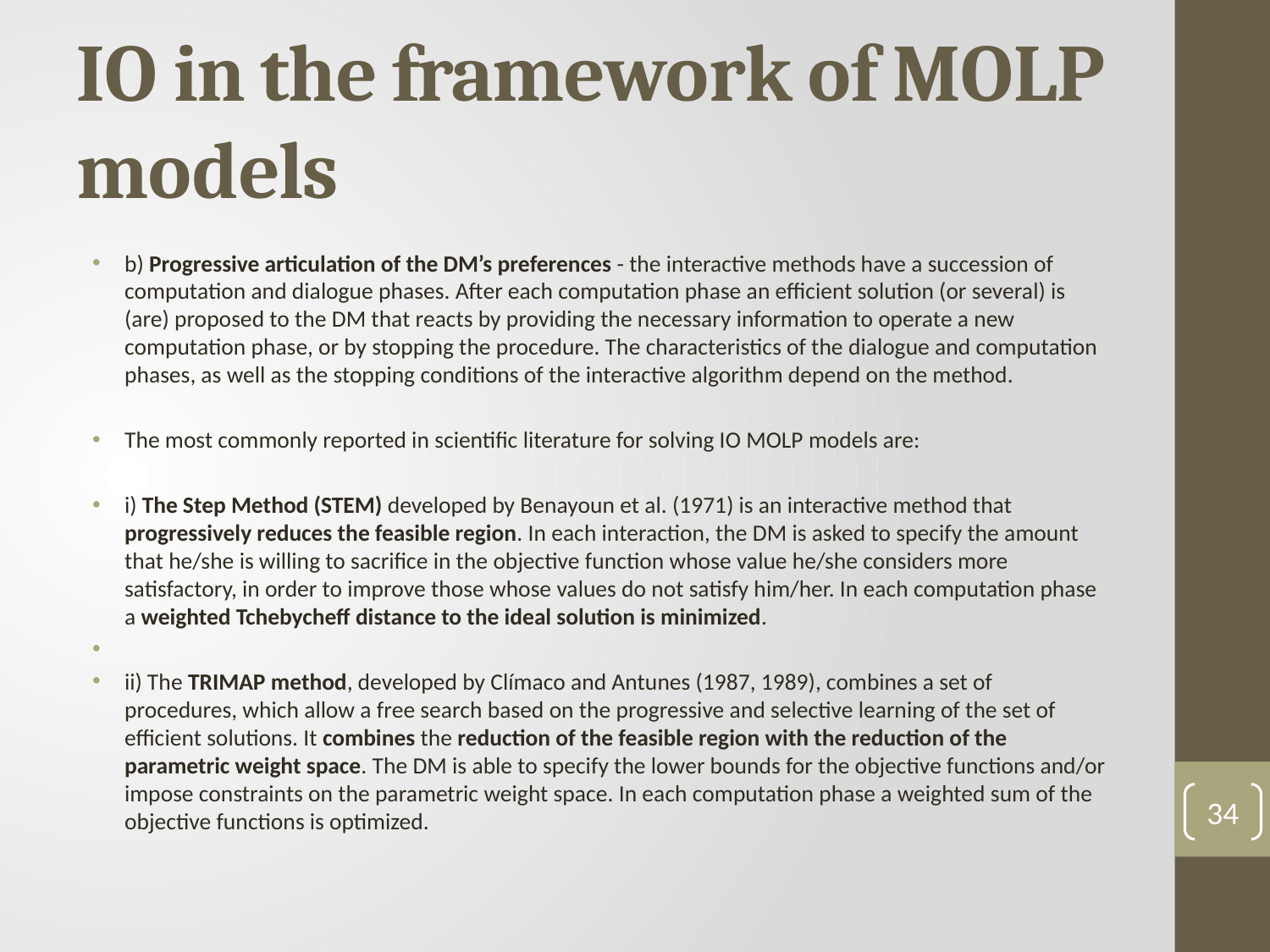

# IO in the framework of MOLP models

b) Progressive articulation of the DM’s preferences - the interactive methods have a succession of computation and dialogue phases. After each computation phase an efficient solution (or several) is (are) proposed to the DM that reacts by providing the necessary information to operate a new computation phase, or by stopping the procedure. The characteristics of the dialogue and computation phases, as well as the stopping conditions of the interactive algorithm depend on the method.

The most commonly reported in scientific literature for solving IO MOLP models are:

i) The Step Method (STEM) developed by Benayoun et al. (1971) is an interactive method that progressively reduces the feasible region. In each interaction, the DM is asked to specify the amount that he/she is willing to sacrifice in the objective function whose value he/she considers more satisfactory, in order to improve those whose values do not satisfy him/her. In each computation phase a weighted Tchebycheff distance to the ideal solution is minimized.

ii) The TRIMAP method, developed by Clímaco and Antunes (1987, 1989), combines a set of procedures, which allow a free search based on the progressive and selective learning of the set of efficient solutions. It combines the reduction of the feasible region with the reduction of the parametric weight space. The DM is able to specify the lower bounds for the objective functions and/or impose constraints on the parametric weight space. In each computation phase a weighted sum of the objective functions is optimized.

34